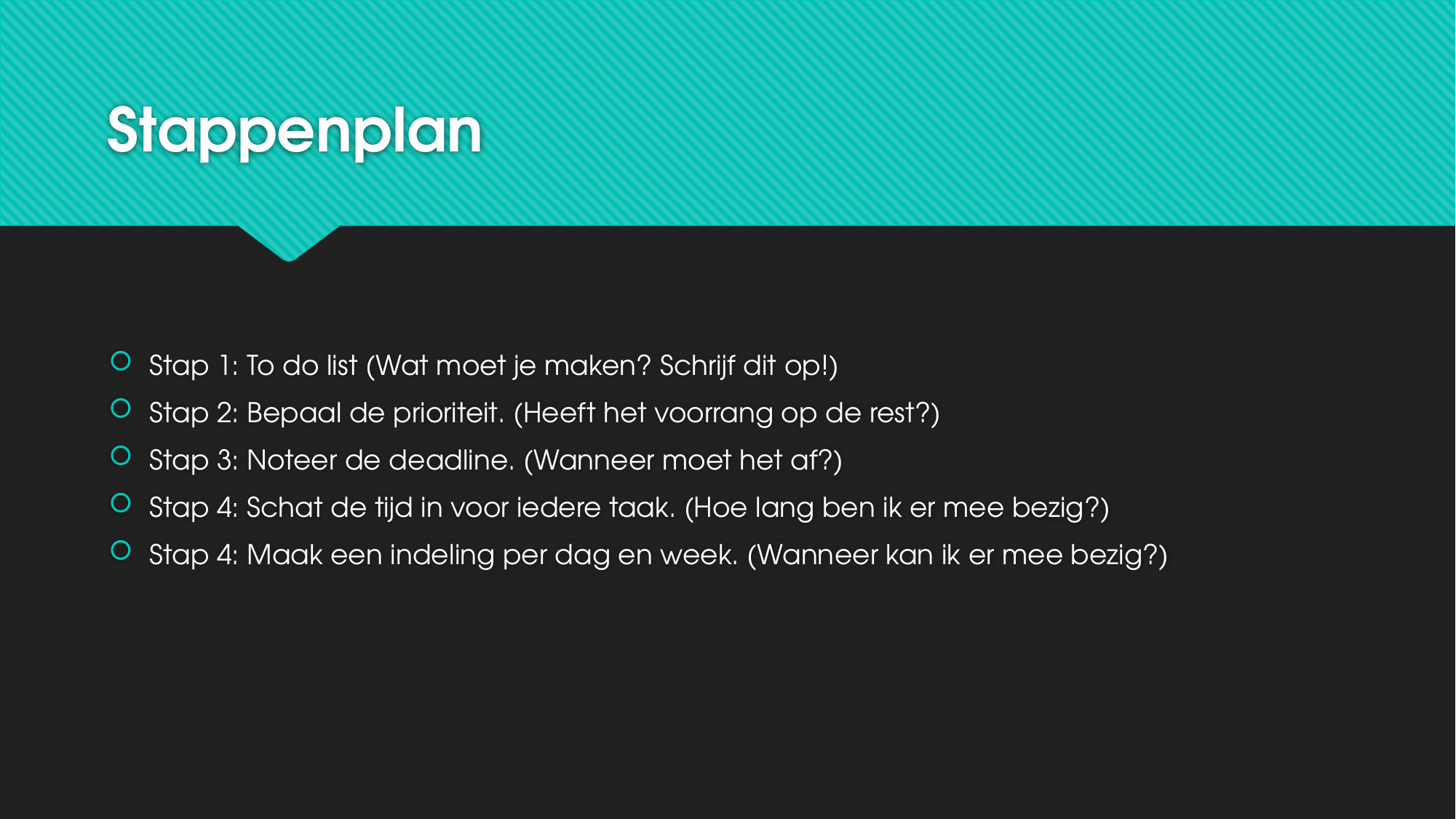

# Stappenplan
Stap 1: To do list (Wat moet je maken? Schrijf dit op!)
Stap 2: Bepaal de prioriteit. (Heeft het voorrang op de rest?)
Stap 3: Noteer de deadline. (Wanneer moet het af?)
Stap 4: Schat de tijd in voor iedere taak. (Hoe lang ben ik er mee bezig?)
Stap 4: Maak een indeling per dag en week. (Wanneer kan ik er mee bezig?)